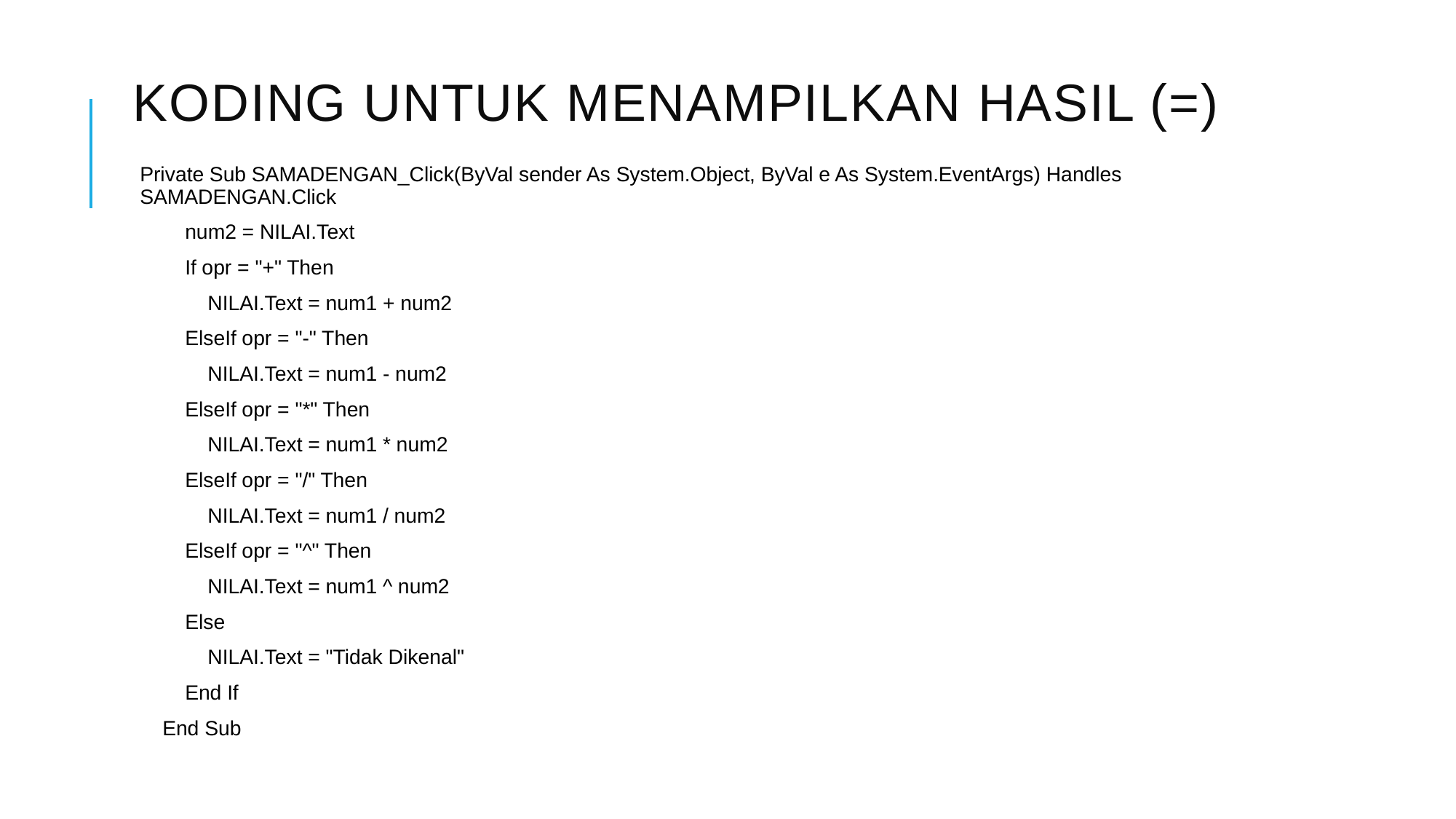

# Koding untuk menampilkan hasil (=)
Private Sub SAMADENGAN_Click(ByVal sender As System.Object, ByVal e As System.EventArgs) Handles SAMADENGAN.Click
        num2 = NILAI.Text
        If opr = "+" Then
            NILAI.Text = num1 + num2
        ElseIf opr = "-" Then
            NILAI.Text = num1 - num2
        ElseIf opr = "*" Then
            NILAI.Text = num1 * num2
        ElseIf opr = "/" Then
            NILAI.Text = num1 / num2
        ElseIf opr = "^" Then
            NILAI.Text = num1 ^ num2
        Else
            NILAI.Text = "Tidak Dikenal"
        End If
    End Sub